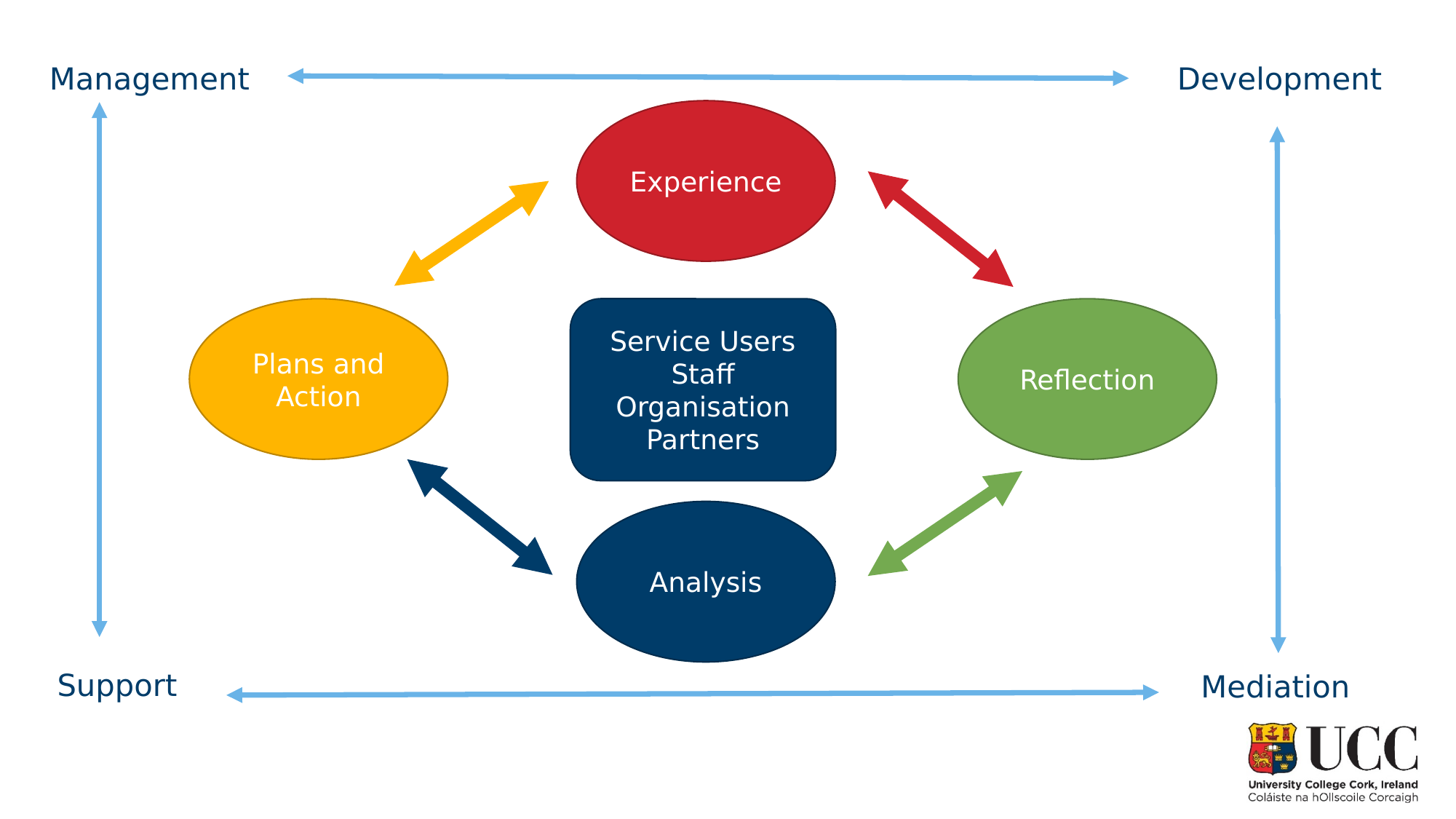

Management
Development
Experience
Plans and Action
Service Users
Staff
Organisation
Partners
Reflection
Analysis
Support
Mediation